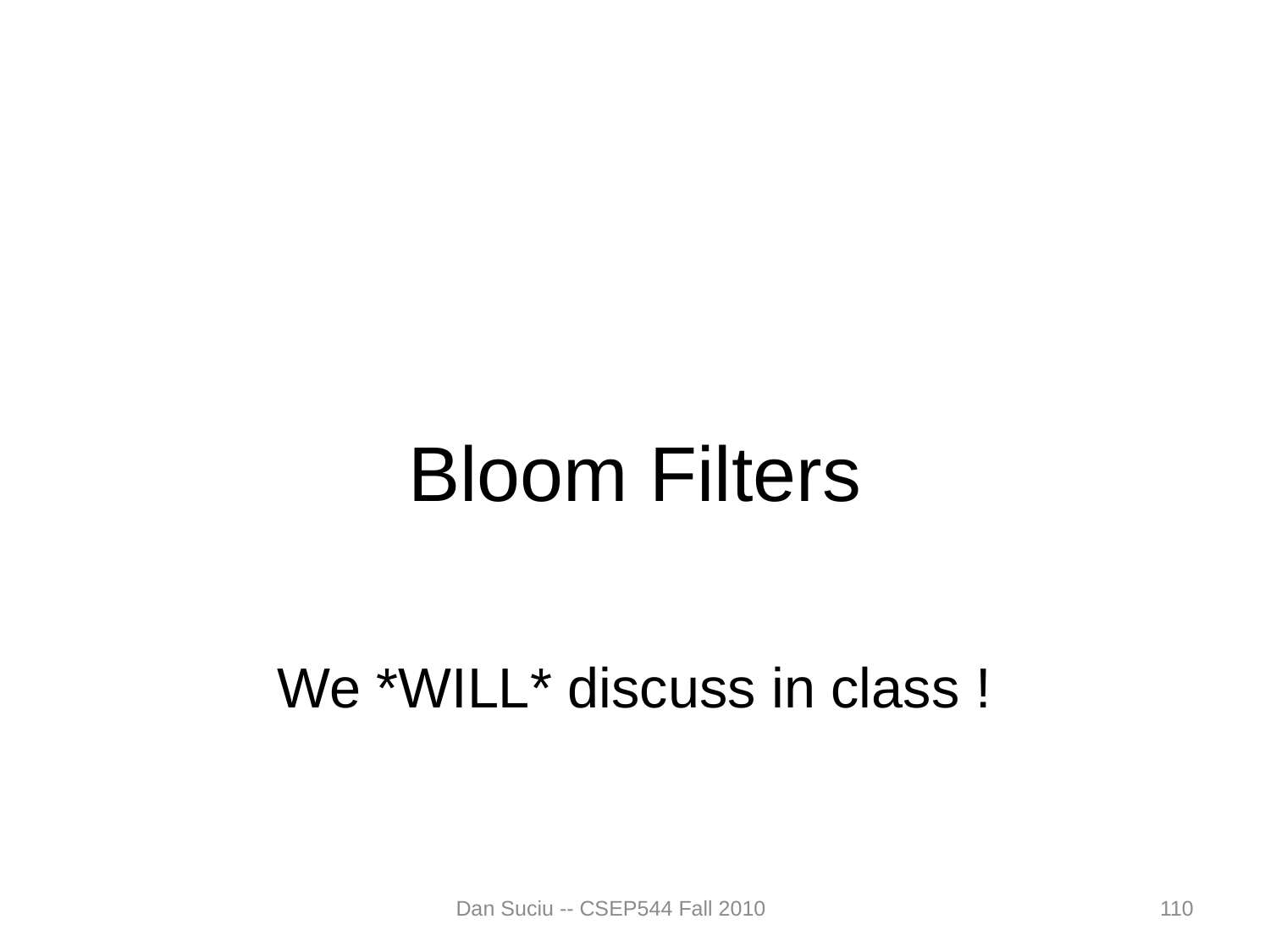

# Bloom Filters
We *WILL* discuss in class !
Dan Suciu -- CSEP544 Fall 2010
110